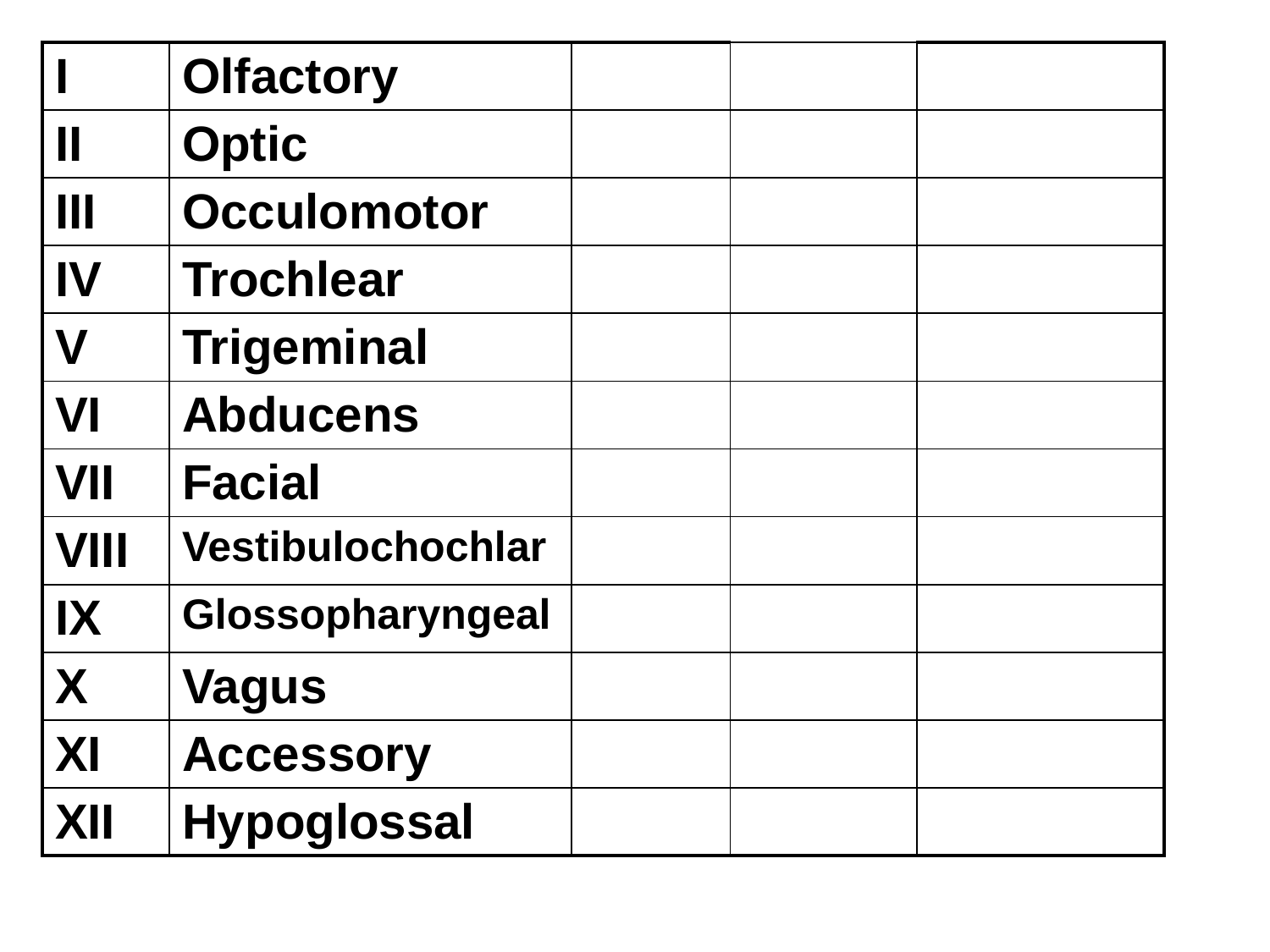

| I | Olfactory |  |  |  |
| --- | --- | --- | --- | --- |
| II | Optic |  |  |  |
| III | Occulomotor |  |  |  |
| IV | Trochlear |  |  |  |
| V | Trigeminal |  |  |  |
| VI | Abducens |  |  |  |
| VII | Facial |  |  |  |
| VIII | Vestibulochochlar |  |  |  |
| IX | Glossopharyngeal |  |  |  |
| X | Vagus |  |  |  |
| XI | Accessory |  |  |  |
| XII | Hypoglossal |  |  |  |